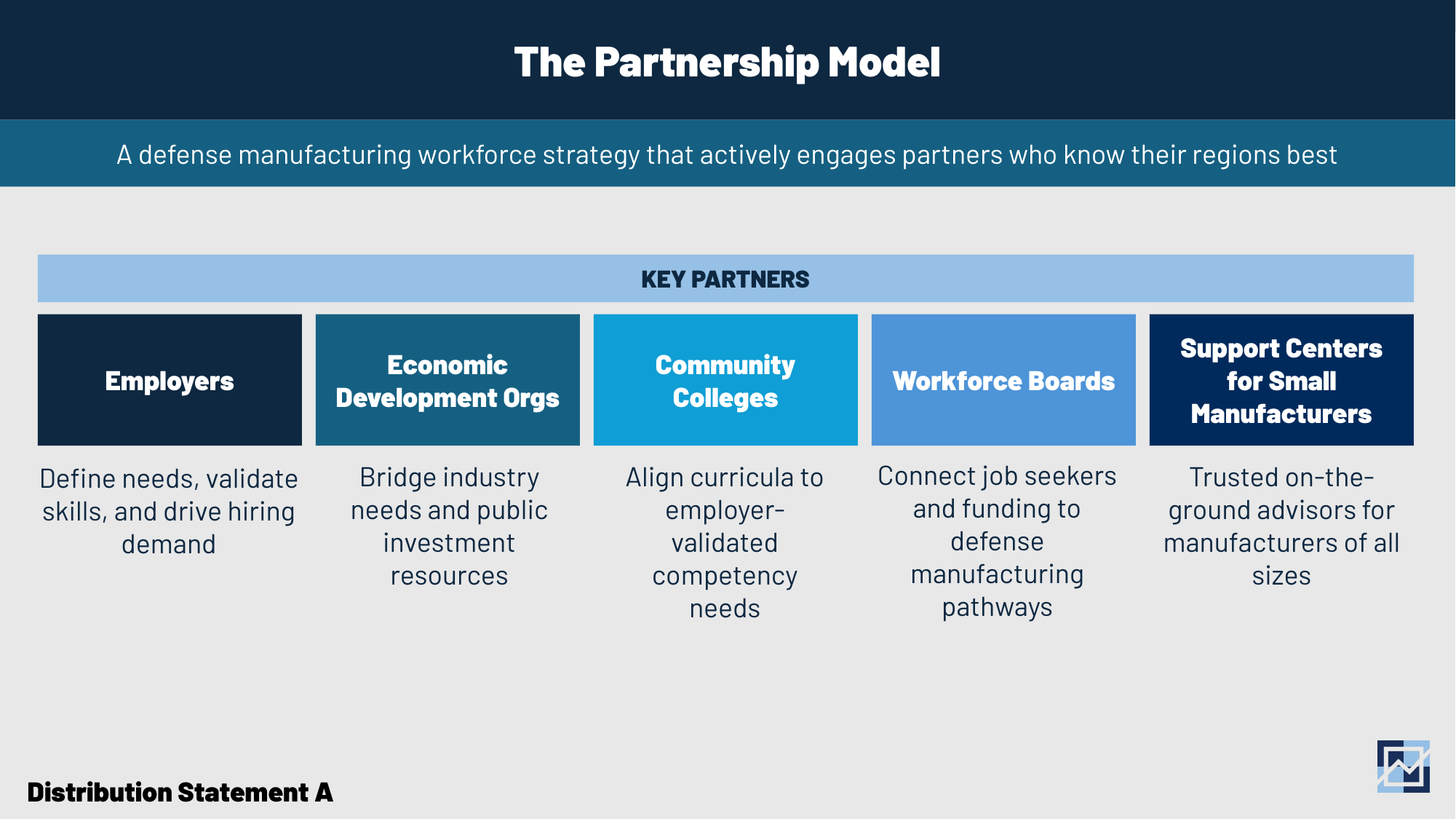

The Partnership Model
A defense manufacturing workforce strategy that actively engages partners who know their regions best
KEY PARTNERS
Employers
Economic Development Orgs
Community Colleges
Workforce Boards
Support Centers for Small Manufacturers
Connect job seekers and funding to defense manufacturing pathways
Bridge industry needs and public investment resources
Align curricula to employer-validated competency needs
Trusted on-the-ground advisors for manufacturers of all sizes
Define needs, validate skills, and drive hiring demand
Distribution Statement A